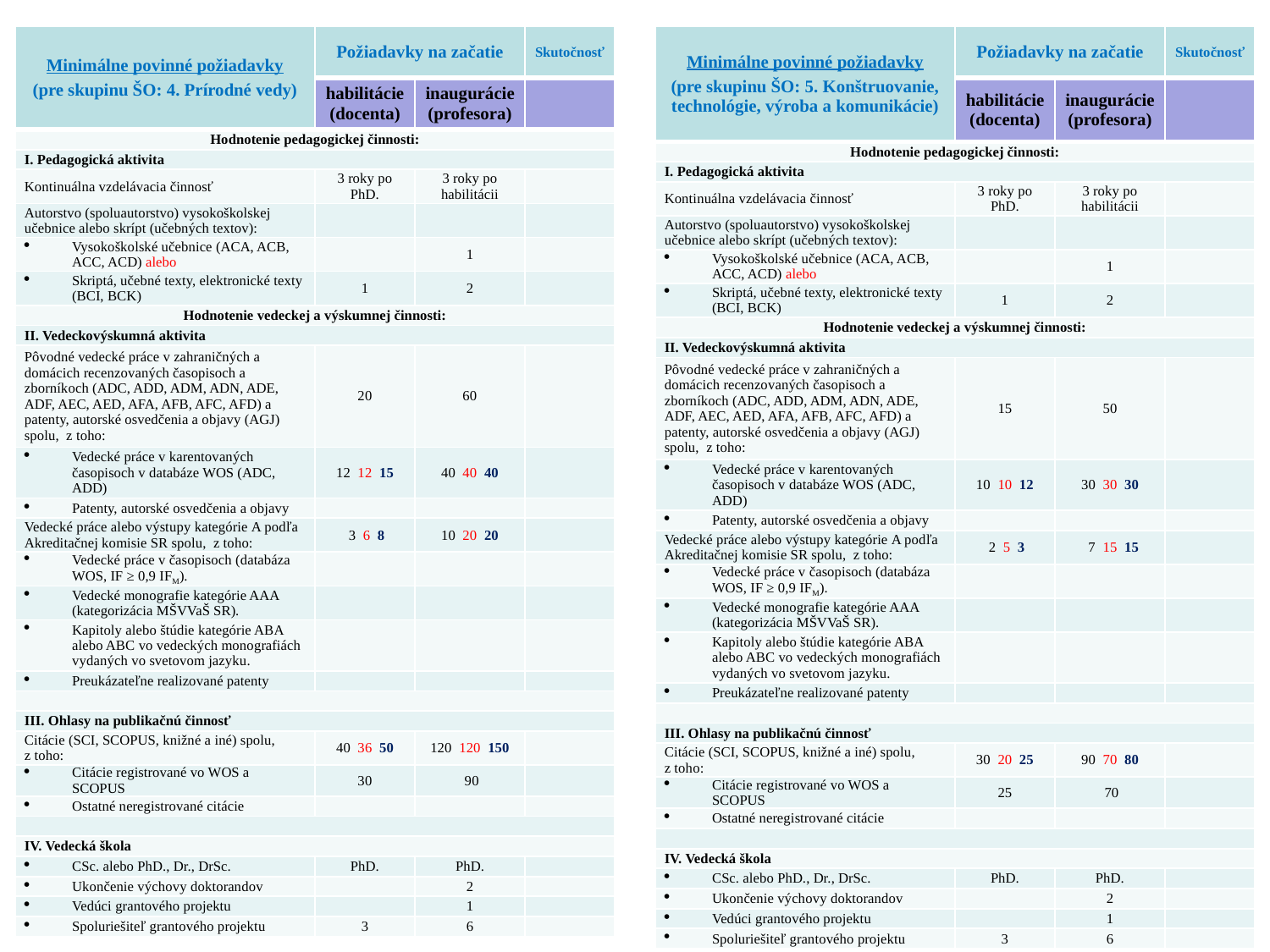

| Minimálne povinné požiadavky (pre skupinu ŠO: 4. Prírodné vedy) | Požiadavky na začatie |  | Skutočnosť |
| --- | --- | --- | --- |
|  | habilitácie (docenta) | inaugurácie (profesora) |  |
| Hodnotenie pedagogickej činnosti: |  |  |  |
| I. Pedagogická aktivita |  |  |  |
| Kontinuálna vzdelávacia činnosť | 3 roky po PhD. | 3 roky po habilitácii |  |
| Autorstvo (spoluautorstvo) vysokoškolskej učebnice alebo skrípt (učebných textov): |  |  |  |
| Vysokoškolské učebnice (ACA, ACB, ACC, ACD) alebo |  | 1 |  |
| Skriptá, učebné texty, elektronické texty (BCI, BCK) | 1 | 2 |  |
| Hodnotenie vedeckej a výskumnej činnosti: |  |  |  |
| II. Vedeckovýskumná aktivita |  |  |  |
| Pôvodné vedecké práce v zahraničných a domácich recenzovaných časopisoch a zborníkoch (ADC, ADD, ADM, ADN, ADE, ADF, AEC, AED, AFA, AFB, AFC, AFD) a patenty, autorské osvedčenia a objavy (AGJ) spolu, z toho: | 20 | 60 |  |
| Vedecké práce v karentovaných časopisoch v databáze WOS (ADC, ADD) | 12 12 15 | 40 40 40 |  |
| Patenty, autorské osvedčenia a objavy |  |  |  |
| Vedecké práce alebo výstupy kategórie A podľa Akreditačnej komisie SR spolu, z toho: | 3 6 8 | 10 20 20 |  |
| Vedecké práce v časopisoch (databáza WOS, IF ≥ 0,9 IFM). |  |  |  |
| Vedecké monografie kategórie AAA (kategorizácia MŠVVaŠ SR). |  |  |  |
| Kapitoly alebo štúdie kategórie ABA alebo ABC vo vedeckých monografiách vydaných vo svetovom jazyku. |  |  |  |
| Preukázateľne realizované patenty |  |  |  |
|  |  |  |  |
| III. Ohlasy na publikačnú činnosť |  |  |  |
| Citácie (SCI, SCOPUS, knižné a iné) spolu, z toho: | 40 36 50 | 120 120 150 |  |
| Citácie registrované vo WOS a SCOPUS | 30 | 90 |  |
| Ostatné neregistrované citácie |  |  |  |
|  |  |  |  |
| IV. Vedecká škola |  |  |  |
| CSc. alebo PhD., Dr., DrSc. | PhD. | PhD. |  |
| Ukončenie výchovy doktorandov |  | 2 |  |
| Vedúci grantového projektu |  | 1 |  |
| Spoluriešiteľ grantového projektu | 3 | 6 |  |
| Minimálne povinné požiadavky (pre skupinu ŠO: 5. Konštruovanie, technológie, výroba a komunikácie) | Požiadavky na začatie |  | Skutočnosť |
| --- | --- | --- | --- |
|  | habilitácie (docenta) | inaugurácie (profesora) |  |
| Hodnotenie pedagogickej činnosti: |  |  |  |
| I. Pedagogická aktivita |  |  |  |
| Kontinuálna vzdelávacia činnosť | 3 roky po PhD. | 3 roky po habilitácii |  |
| Autorstvo (spoluautorstvo) vysokoškolskej učebnice alebo skrípt (učebných textov): |  |  |  |
| Vysokoškolské učebnice (ACA, ACB, ACC, ACD) alebo |  | 1 |  |
| Skriptá, učebné texty, elektronické texty (BCI, BCK) | 1 | 2 |  |
| Hodnotenie vedeckej a výskumnej činnosti: |  |  |  |
| II. Vedeckovýskumná aktivita |  |  |  |
| Pôvodné vedecké práce v zahraničných a domácich recenzovaných časopisoch a zborníkoch (ADC, ADD, ADM, ADN, ADE, ADF, AEC, AED, AFA, AFB, AFC, AFD) a patenty, autorské osvedčenia a objavy (AGJ) spolu, z toho: | 15 | 50 |  |
| Vedecké práce v karentovaných časopisoch v databáze WOS (ADC, ADD) | 10 10 12 | 30 30 30 |  |
| Patenty, autorské osvedčenia a objavy |  |  |  |
| Vedecké práce alebo výstupy kategórie A podľa Akreditačnej komisie SR spolu, z toho: | 2 5 3 | 7 15 15 |  |
| Vedecké práce v časopisoch (databáza WOS, IF ≥ 0,9 IFM). |  |  |  |
| Vedecké monografie kategórie AAA (kategorizácia MŠVVaŠ SR). |  |  |  |
| Kapitoly alebo štúdie kategórie ABA alebo ABC vo vedeckých monografiách vydaných vo svetovom jazyku. |  |  |  |
| Preukázateľne realizované patenty |  |  |  |
|  |  |  |  |
| III. Ohlasy na publikačnú činnosť |  |  |  |
| Citácie (SCI, SCOPUS, knižné a iné) spolu, z toho: | 30 20 25 | 90 70 80 |  |
| Citácie registrované vo WOS a SCOPUS | 25 | 70 |  |
| Ostatné neregistrované citácie |  |  |  |
|  |  |  |  |
| IV. Vedecká škola |  |  |  |
| CSc. alebo PhD., Dr., DrSc. | PhD. | PhD. |  |
| Ukončenie výchovy doktorandov |  | 2 |  |
| Vedúci grantového projektu |  | 1 |  |
| Spoluriešiteľ grantového projektu | 3 | 6 |  |